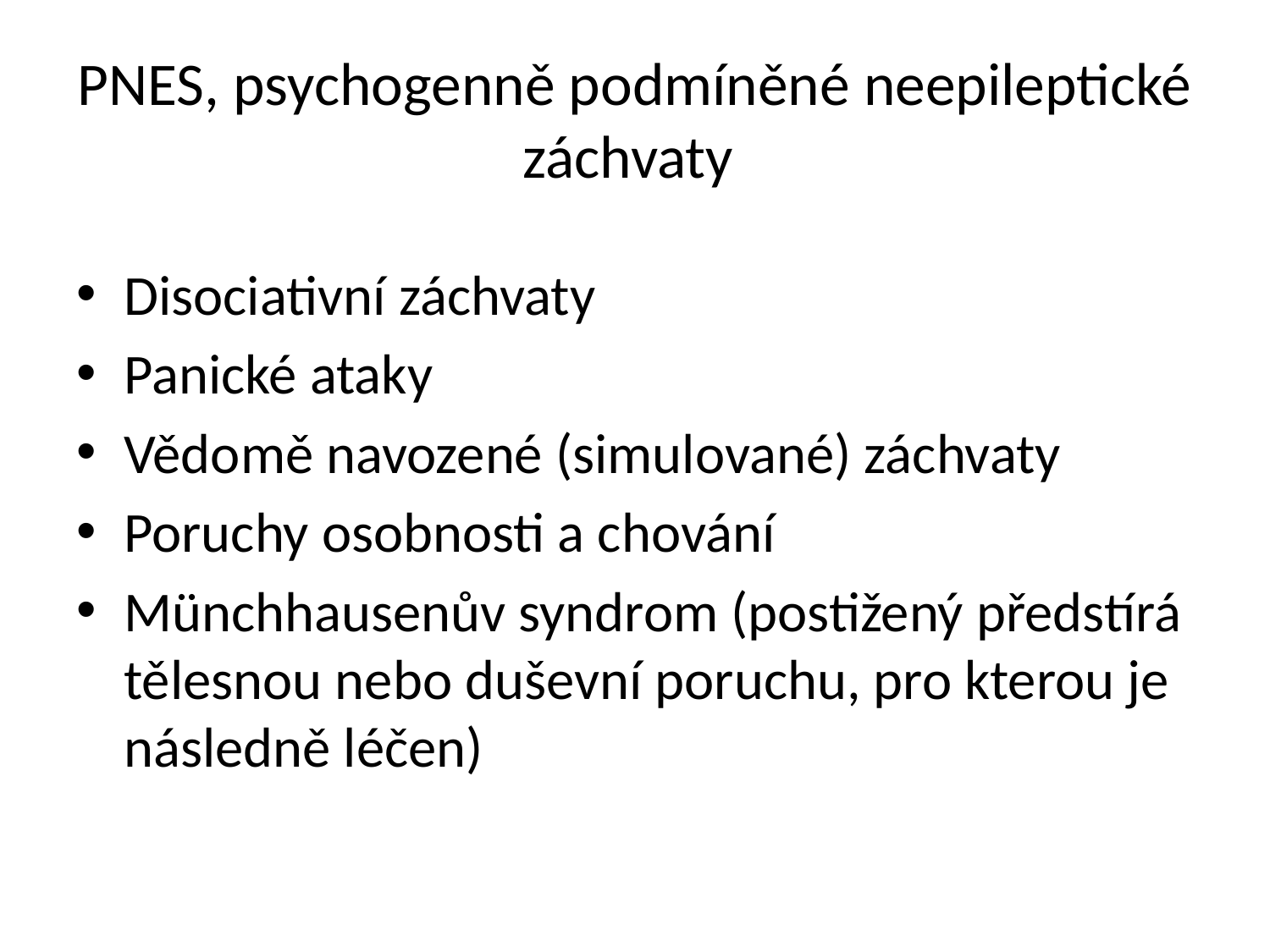

# PNES, psychogenně podmíněné neepileptické záchvaty
Disociativní záchvaty
Panické ataky
Vědomě navozené (simulované) záchvaty
Poruchy osobnosti a chování
Münchhausenův syndrom (postižený předstírá tělesnou nebo duševní poruchu, pro kterou je následně léčen)